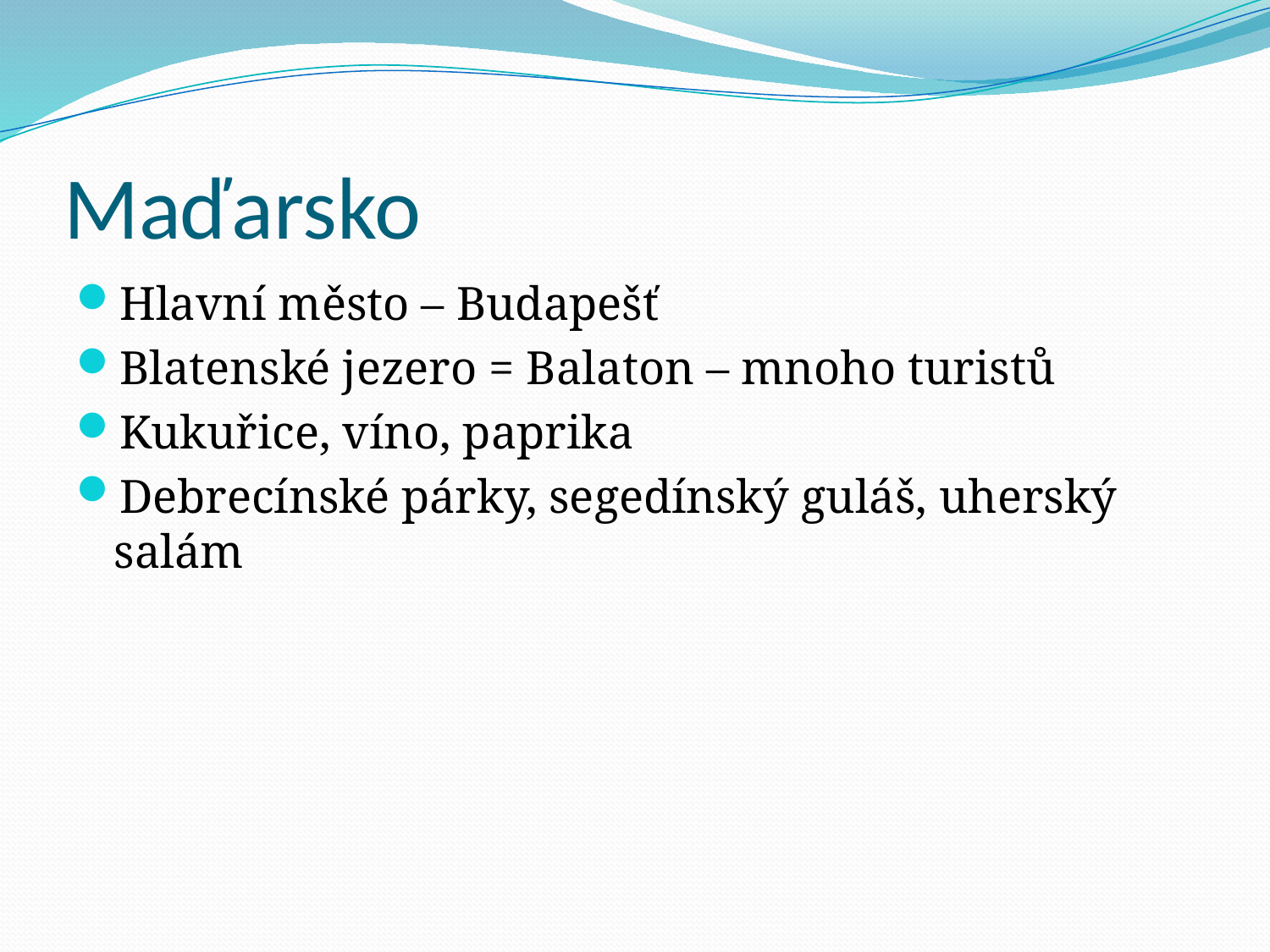

# Maďarsko
Hlavní město – Budapešť
Blatenské jezero = Balaton – mnoho turistů
Kukuřice, víno, paprika
Debrecínské párky, segedínský guláš, uherský salám